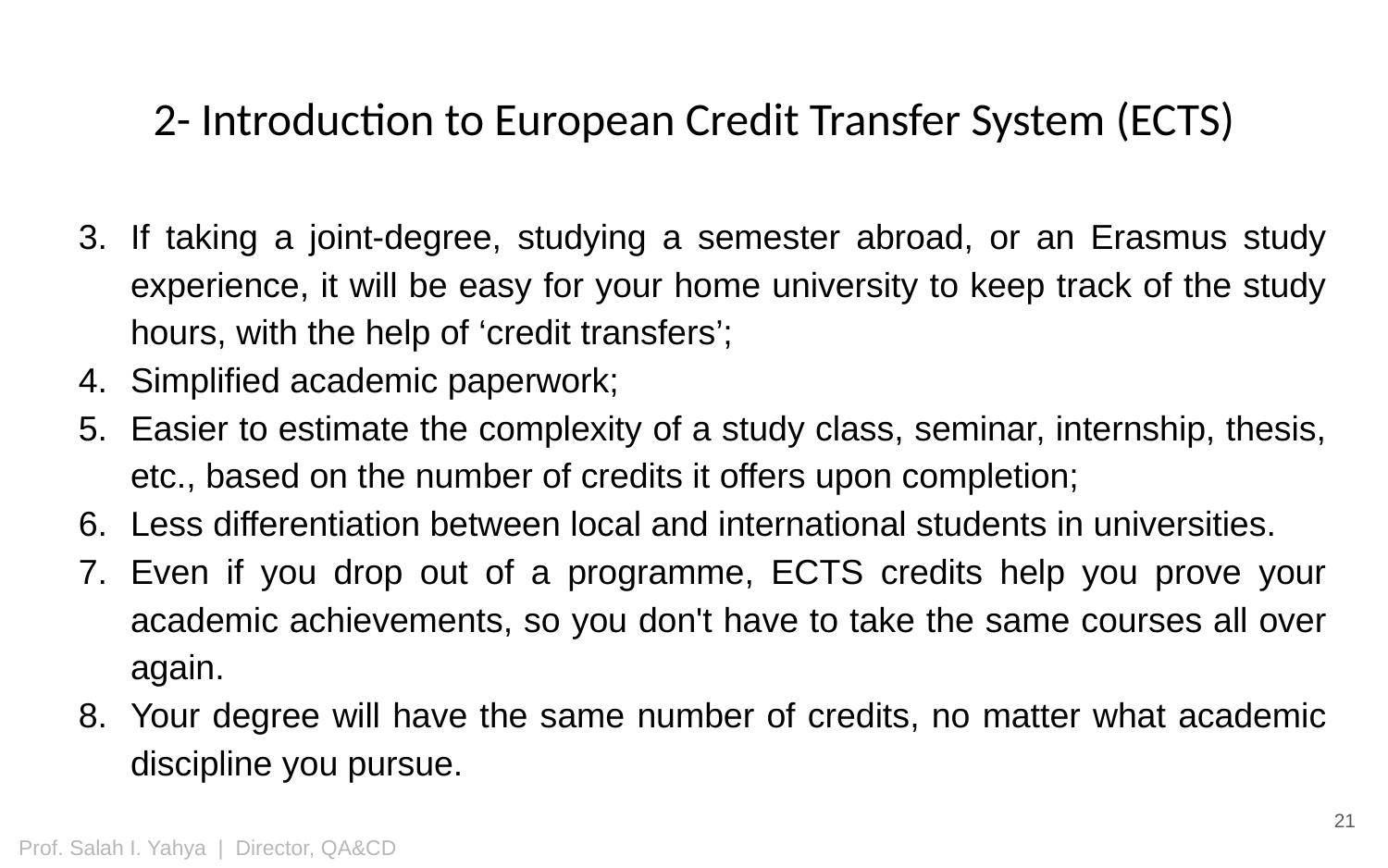

# 2- Introduction to European Credit Transfer System (ECTS)
If taking a joint-degree, studying a semester abroad, or an Erasmus study experience, it will be easy for your home university to keep track of the study hours, with the help of ‘credit transfers’;
Simplified academic paperwork;
Easier to estimate the complexity of a study class, seminar, internship, thesis, etc., based on the number of credits it offers upon completion;
Less differentiation between local and international students in universities.
Even if you drop out of a programme, ECTS credits help you prove your academic achievements, so you don't have to take the same courses all over again.
Your degree will have the same number of credits, no matter what academic discipline you pursue.

21
Prof. Salah I. Yahya  |  Director, QA&CD